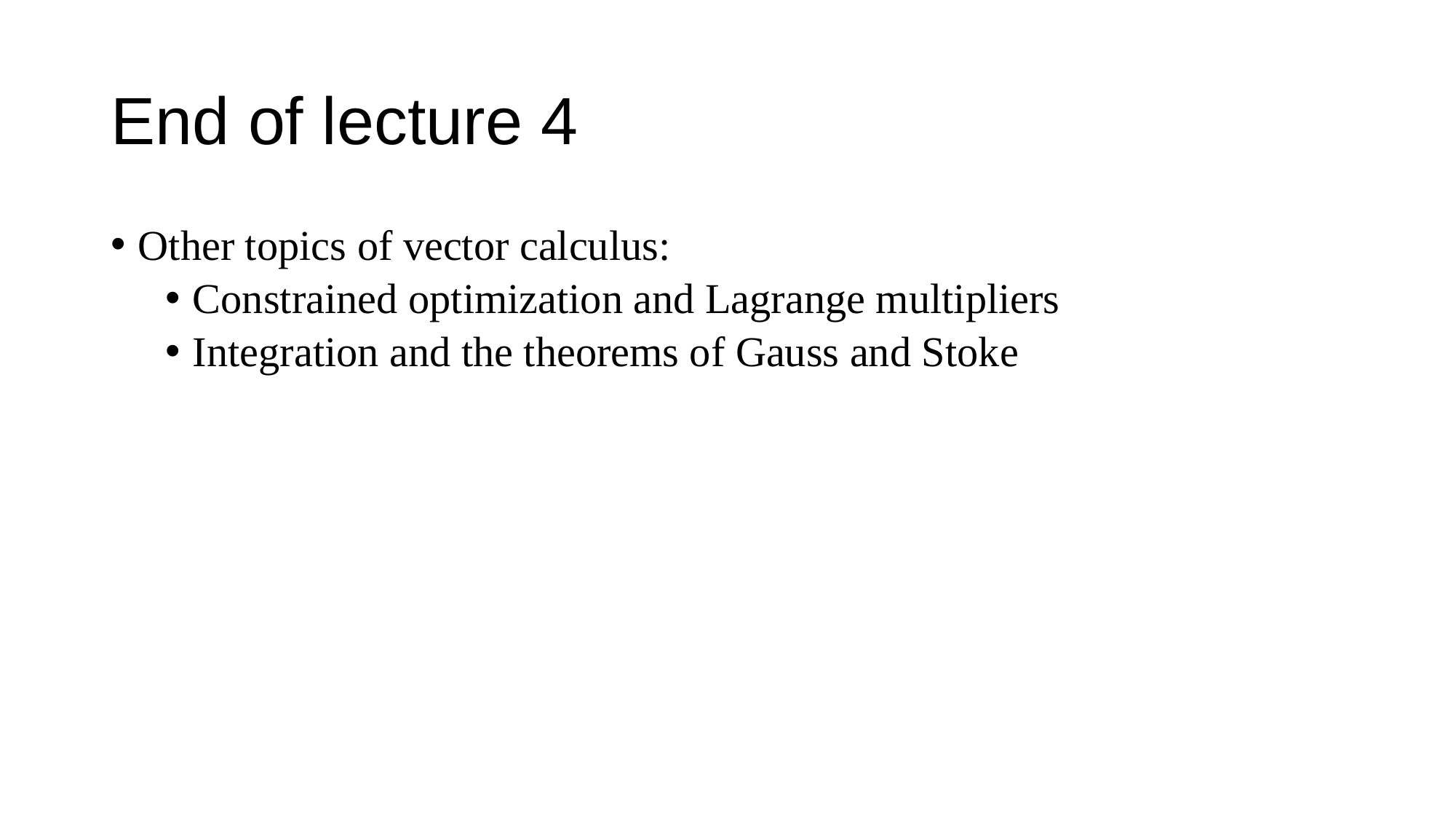

# End of lecture 4
Other topics of vector calculus:
Constrained optimization and Lagrange multipliers
Integration and the theorems of Gauss and Stoke